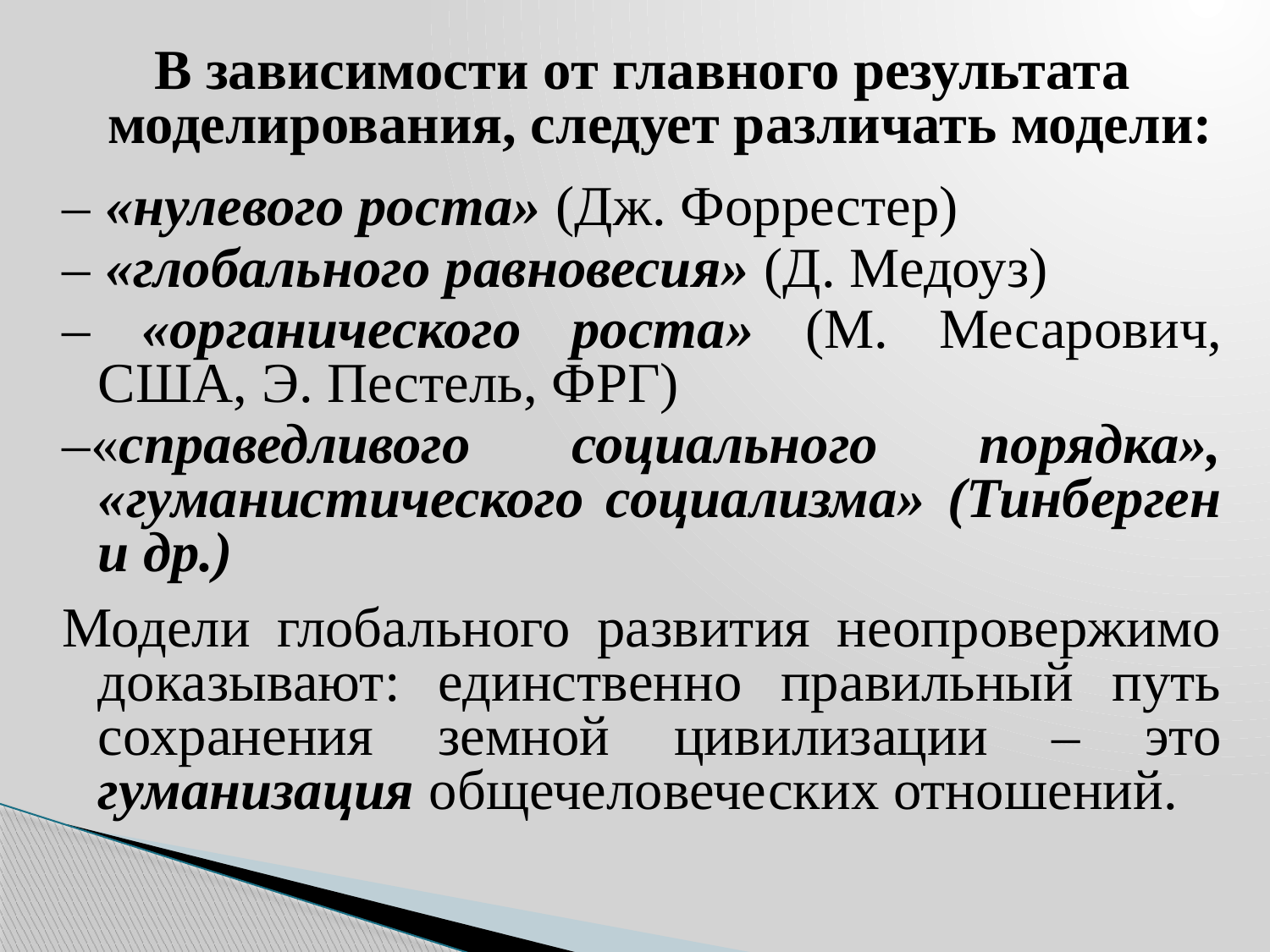

В зависимости от главного результата моделирования, следует различать модели:
– «нулевого роста» (Дж. Форрестер)
– «глобального равновесия» (Д. Медоуз)
– «органического роста» (М. Месарович, США, Э. Пестель, ФРГ)
–«справедливого социального порядка», «гуманистического социализма» (Тинберген и др.)
Модели глобального развития неопровержимо доказывают: единственно правильный путь сохранения земной цивилизации – это гуманизация общечеловеческих отношений.